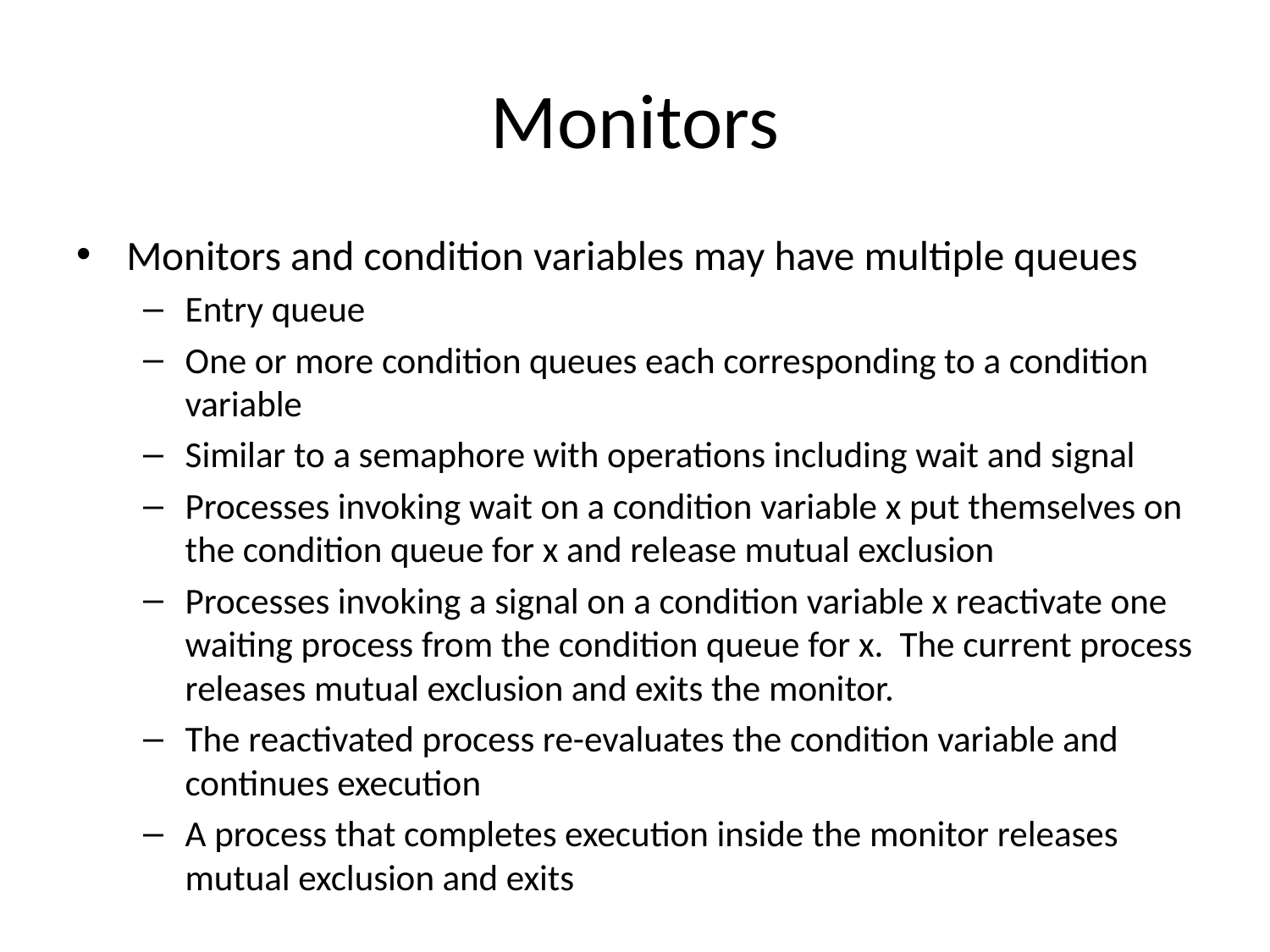

# Monitors
Monitors and condition variables may have multiple queues
Entry queue
One or more condition queues each corresponding to a condition variable
Similar to a semaphore with operations including wait and signal
Processes invoking wait on a condition variable x put themselves on the condition queue for x and release mutual exclusion
Processes invoking a signal on a condition variable x reactivate one waiting process from the condition queue for x.  The current process releases mutual exclusion and exits the monitor.
The reactivated process re-evaluates the condition variable and continues execution
A process that completes execution inside the monitor releases mutual exclusion and exits